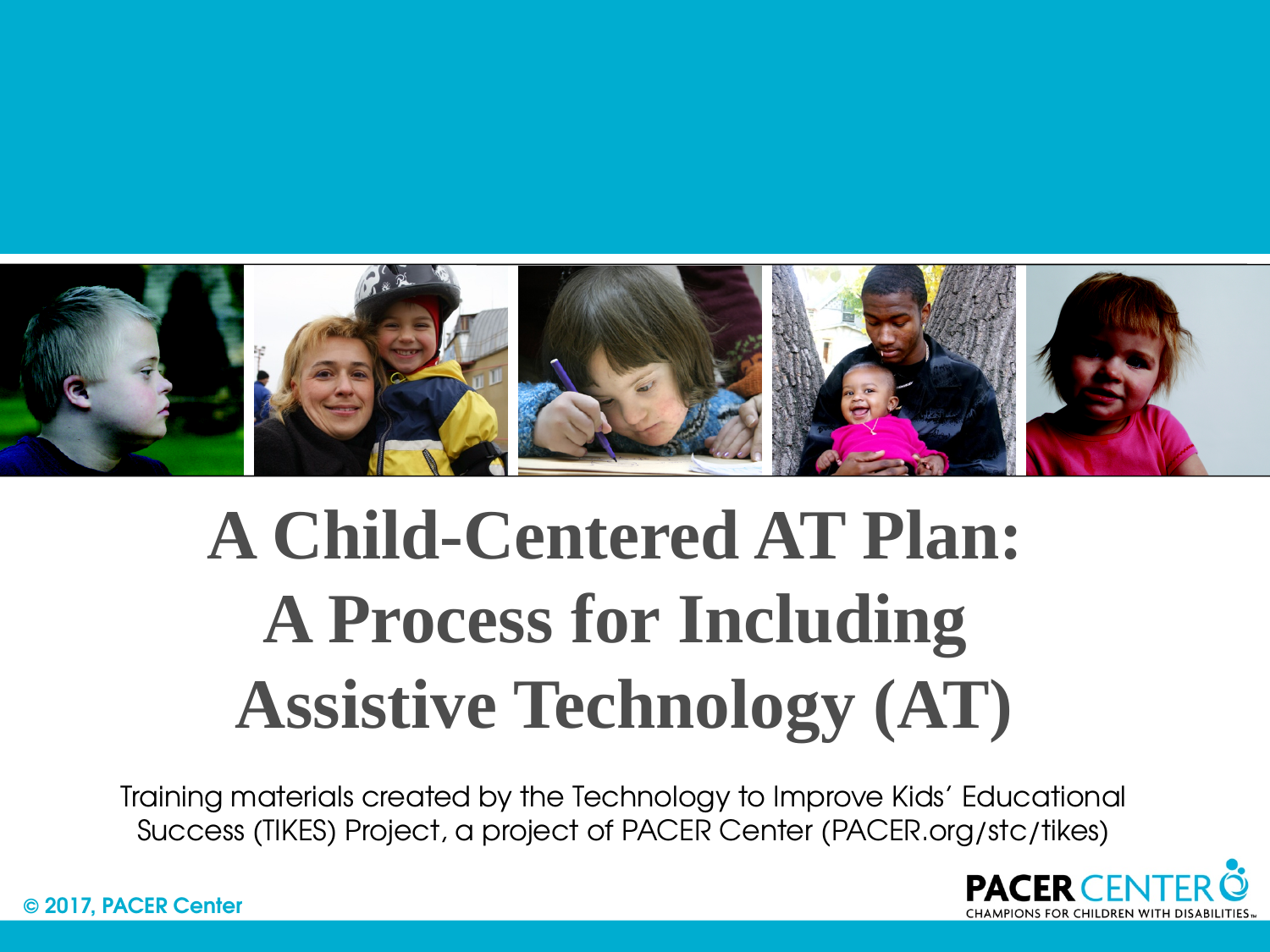

# A Child-Centered AT Plan: A Process for Including Assistive Technology (AT)
Training materials created by the Technology to Improve Kids’ Educational Success (TIKES) Project, a project of PACER Center (PACER.org/stc/tikes)
© 2017, PACER Center